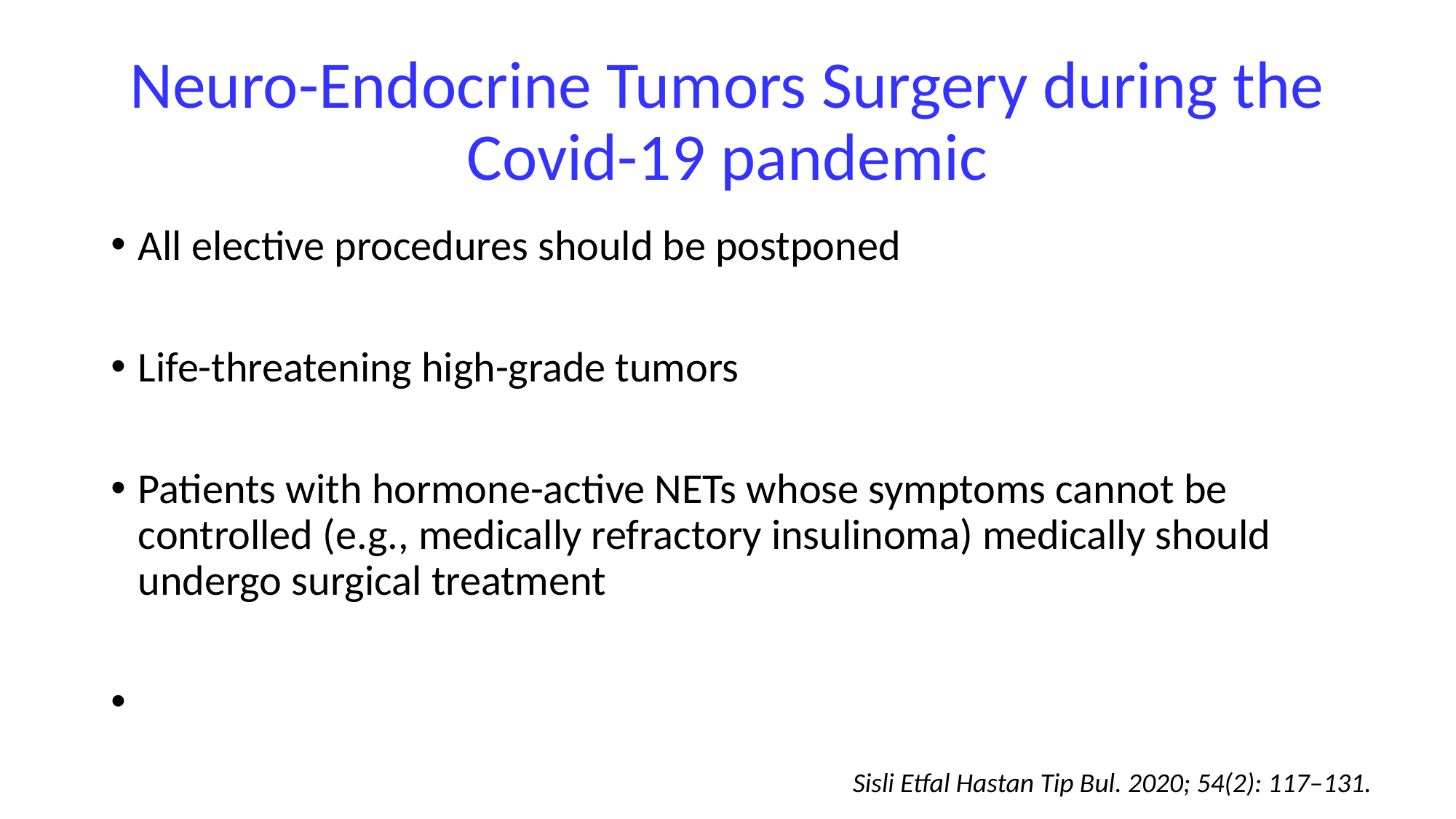

# Neuro-Endocrine Tumors Surgery during the Covid-19 pandemic
All elective procedures should be postponed

Life-threatening high-grade tumors

Patients with hormone-active NETs whose symptoms cannot be controlled (e.g., medically refractory insulinoma) medically should undergo surgical treatment

Sisli Etfal Hastan Tip Bul. 2020; 54(2): 117–131.